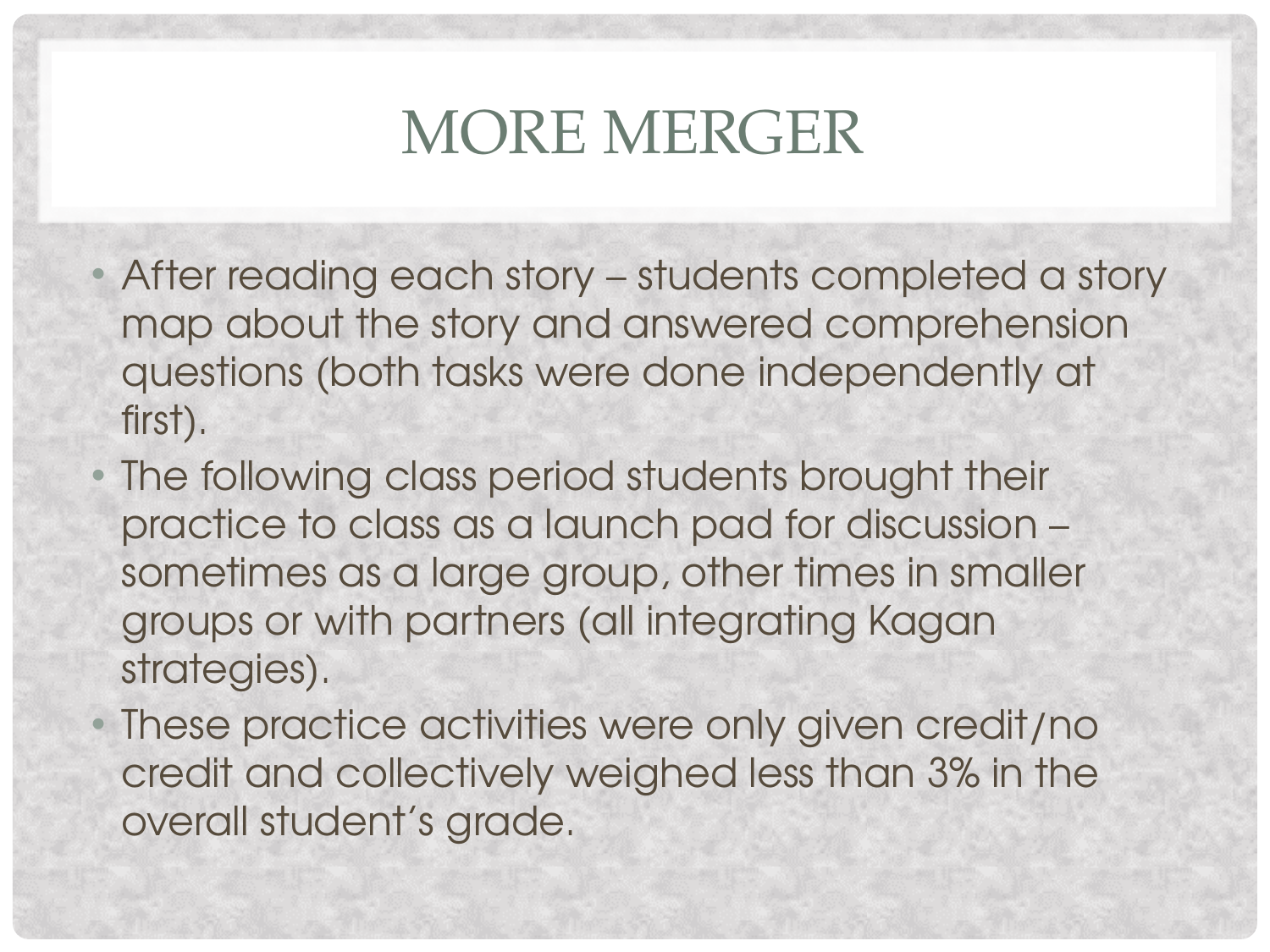

# More Merger
After reading each story – students completed a story map about the story and answered comprehension questions (both tasks were done independently at first).
The following class period students brought their practice to class as a launch pad for discussion – sometimes as a large group, other times in smaller groups or with partners (all integrating Kagan strategies).
These practice activities were only given credit/no credit and collectively weighed less than 3% in the overall student’s grade.